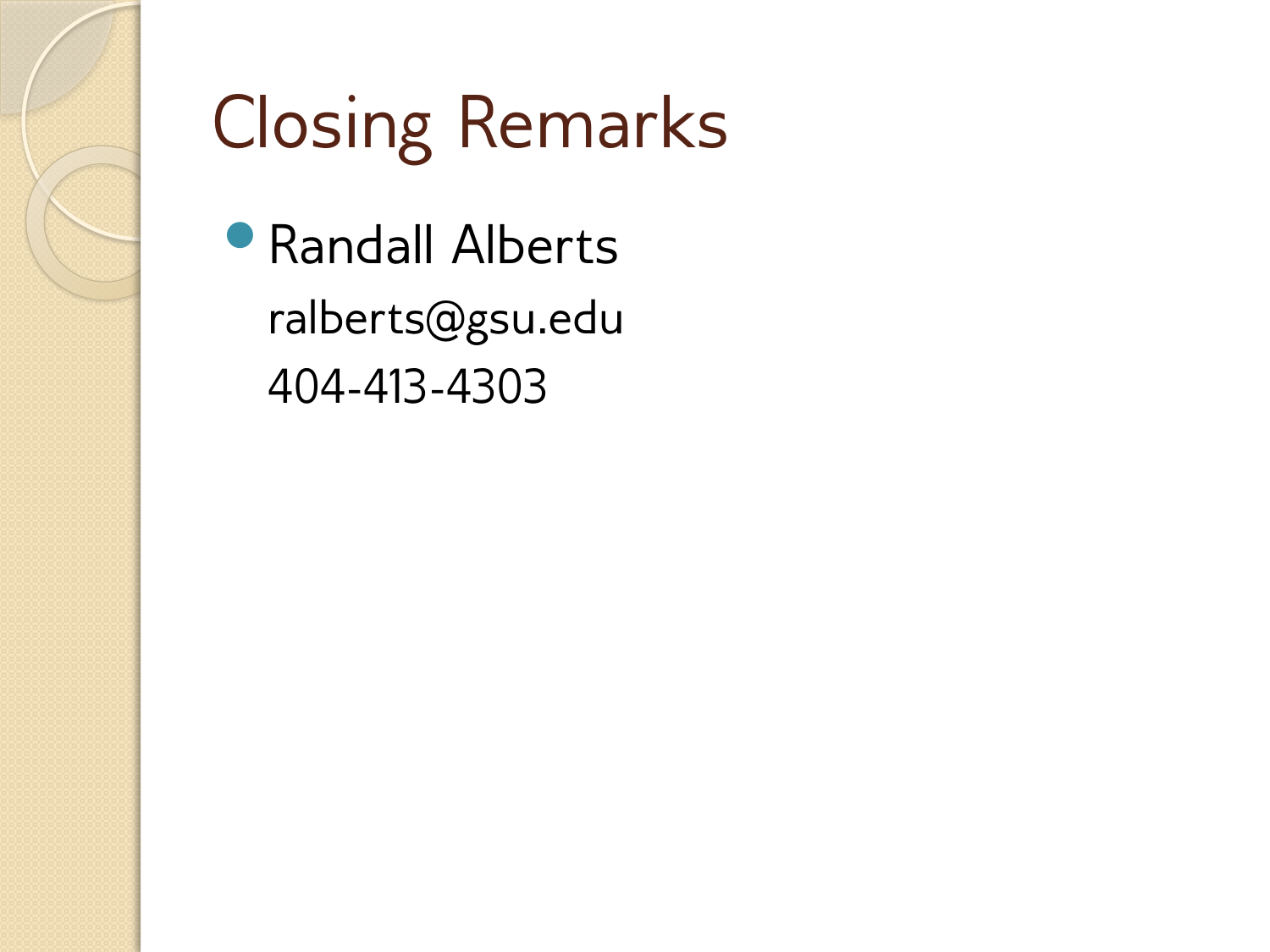

# Closing Remarks
Randall Alberts
ralberts@gsu.edu
404-413-4303